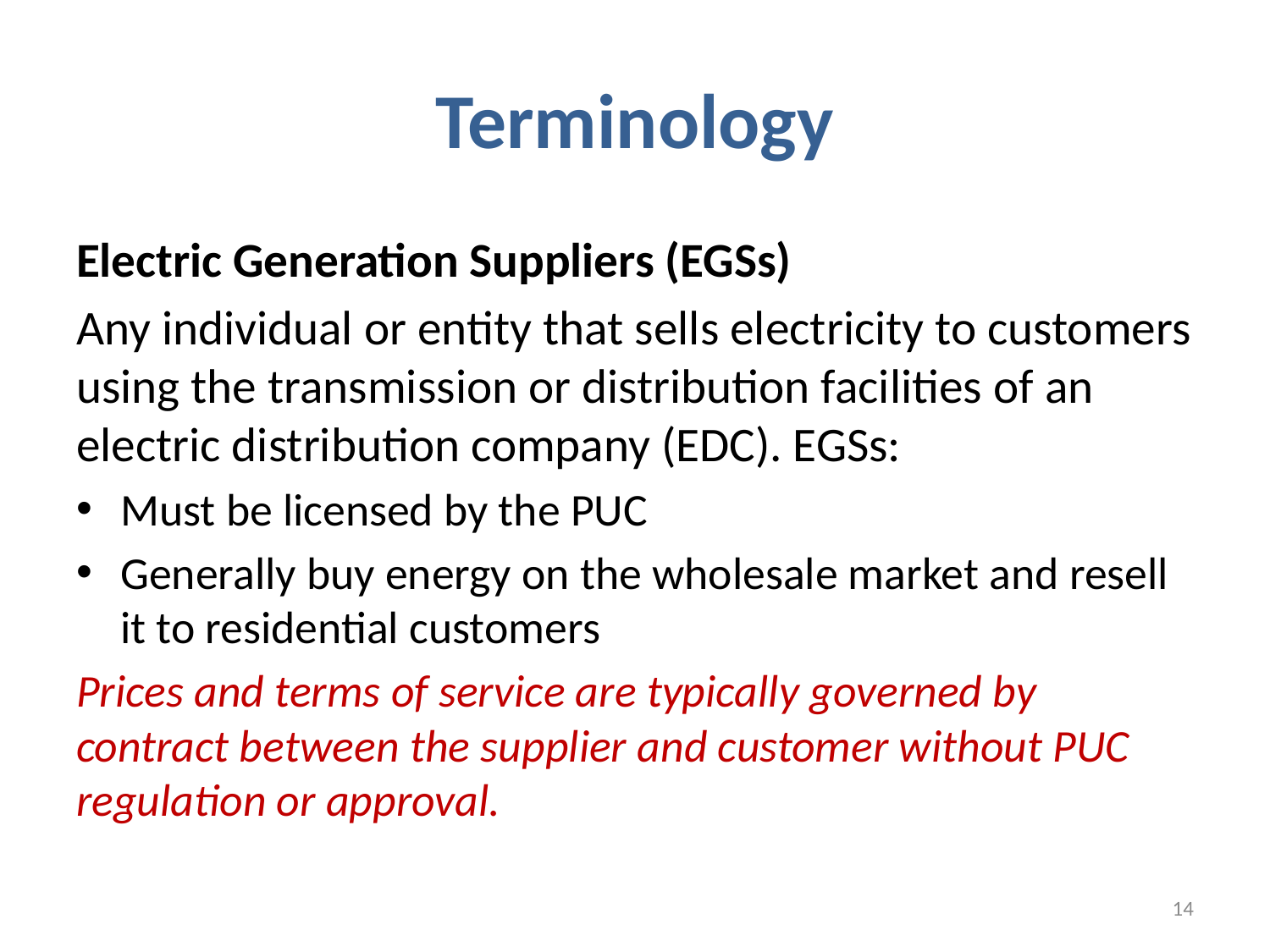

# Terminology
Electric Generation Suppliers (EGSs)
Any individual or entity that sells electricity to customers using the transmission or distribution facilities of an electric distribution company (EDC). EGSs:
Must be licensed by the PUC
Generally buy energy on the wholesale market and resell it to residential customers
Prices and terms of service are typically governed by contract between the supplier and customer without PUC regulation or approval.
14